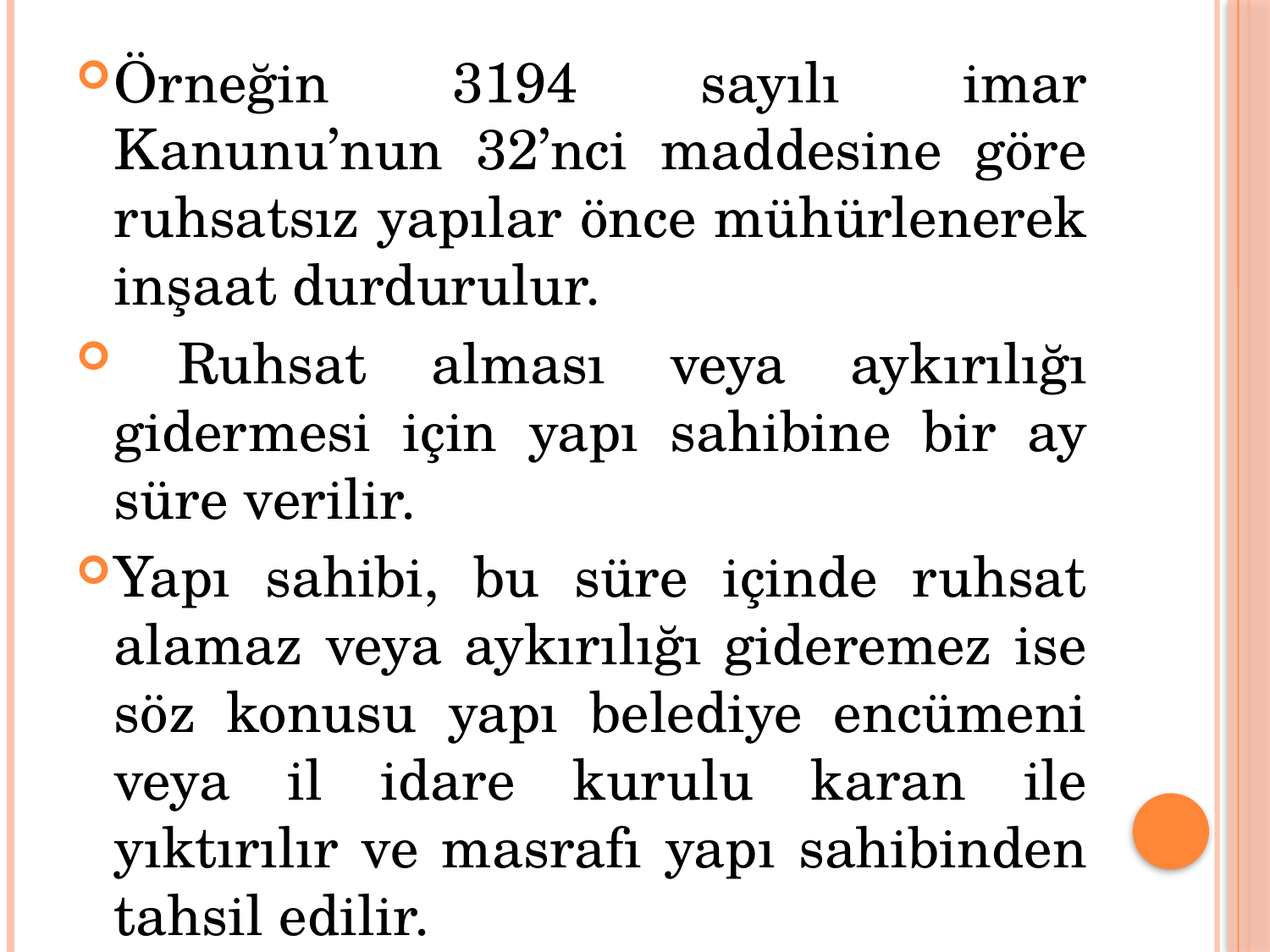

Örneğin 3194 sayılı imar Kanunu’nun 32’nci maddesine göre ruhsatsız yapılar önce mühürlenerek inşaat durdurulur.
 Ruhsat alması veya aykırılığı gidermesi için yapı sahibine bir ay süre verilir.
Yapı sahibi, bu süre içinde ruhsat alamaz veya aykırılığı gideremez ise söz konusu yapı belediye encümeni veya il idare kurulu karan ile yıktırılır ve masrafı yapı sahibinden tahsil edilir.